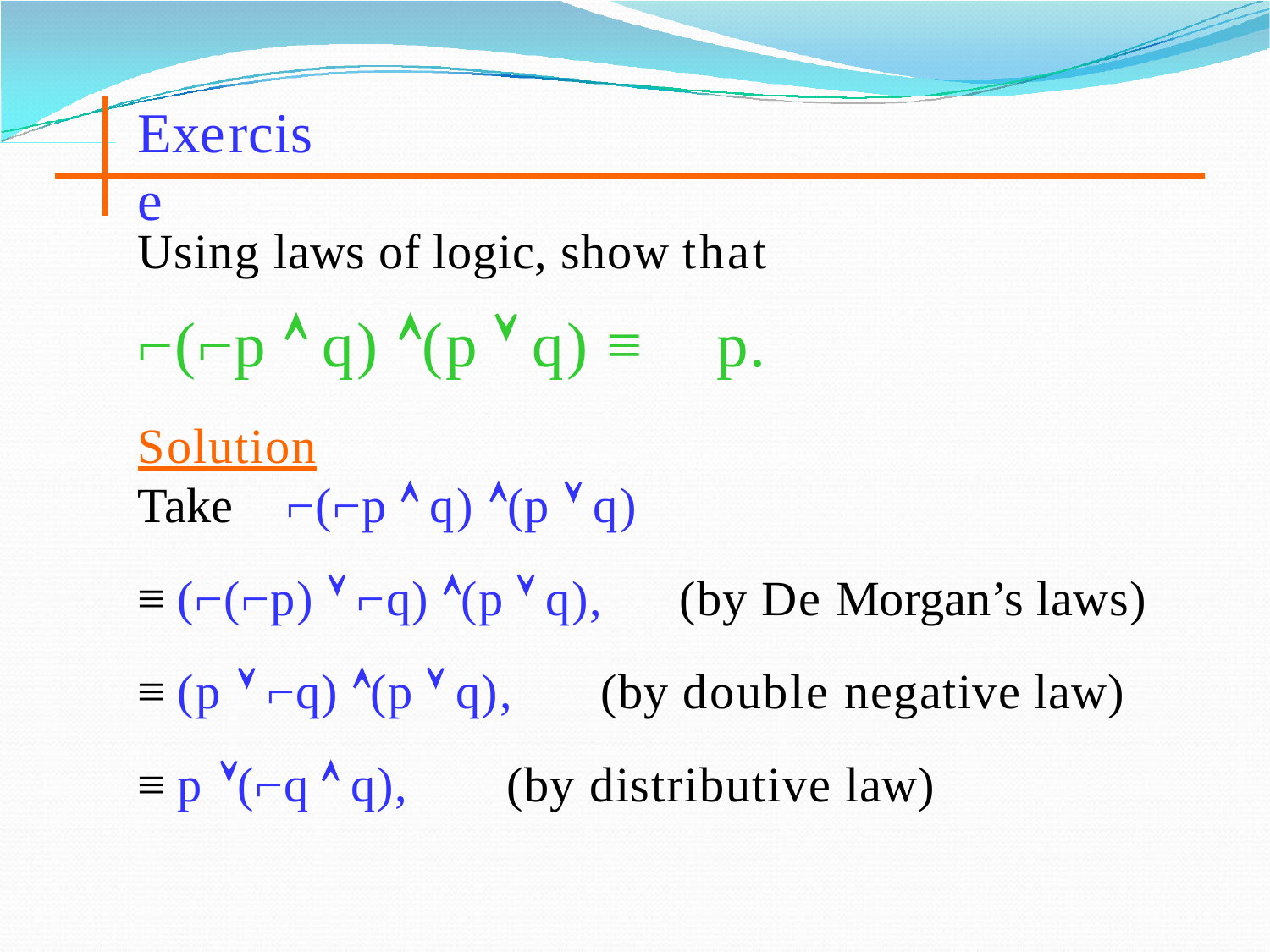

# Exercise

Using laws of logic, show that
⌐(⌐p ∧ q) ∧(p ∨ q) ≡	p.
Solution
Take	⌐(⌐p ∧ q) ∧(p ∨ q)
≡ (⌐(⌐p) ∨ ⌐q) ∧(p ∨ q),	(by De Morgan’s laws)
≡ (p ∨ ⌐q) ∧(p ∨ q),	(by double negative law)
≡ p ∨(⌐q ∧ q),	(by distributive law)